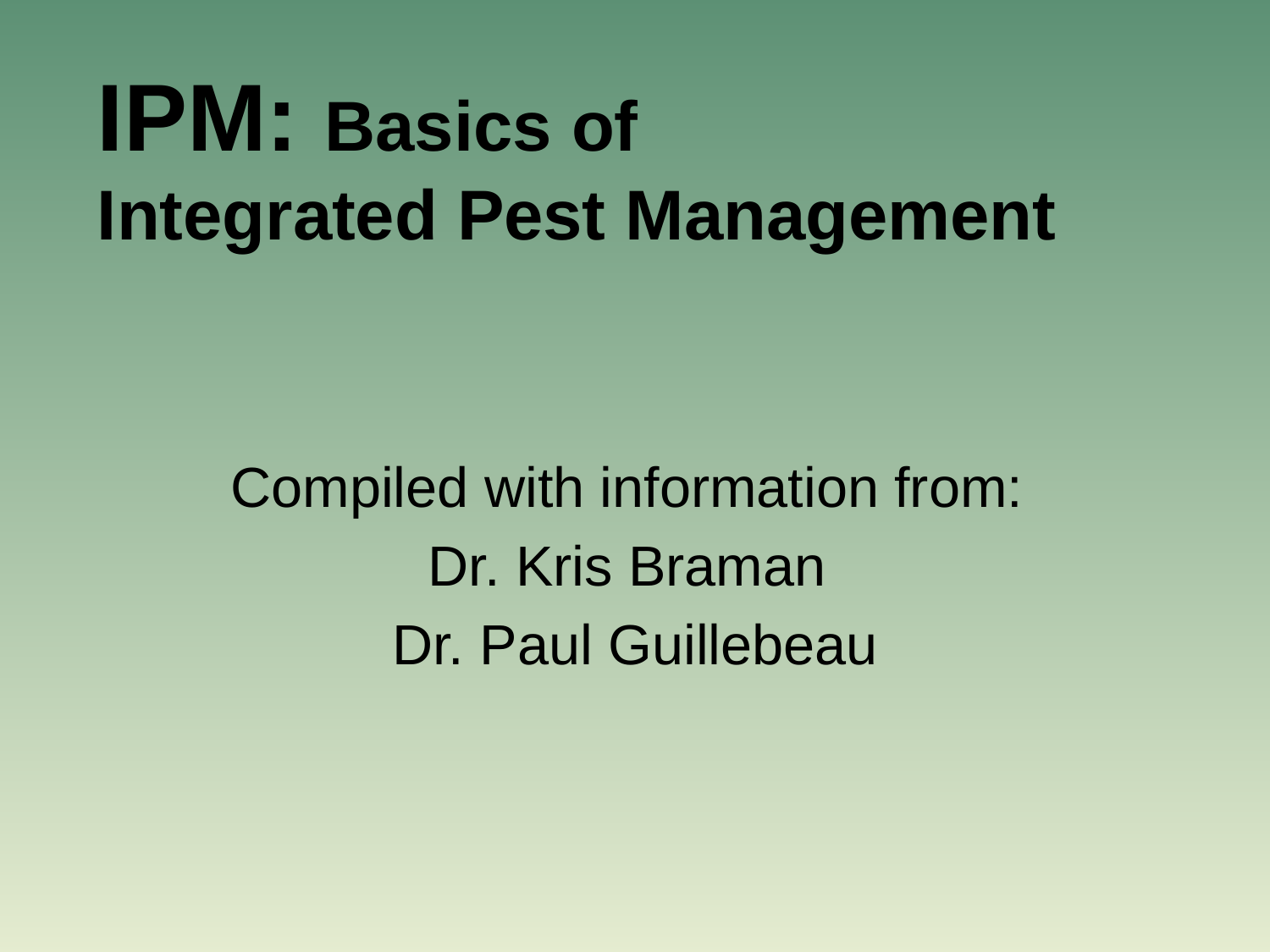

# IPM: Basics of Integrated Pest Management
Compiled with information from:
Dr. Kris Braman
Dr. Paul Guillebeau